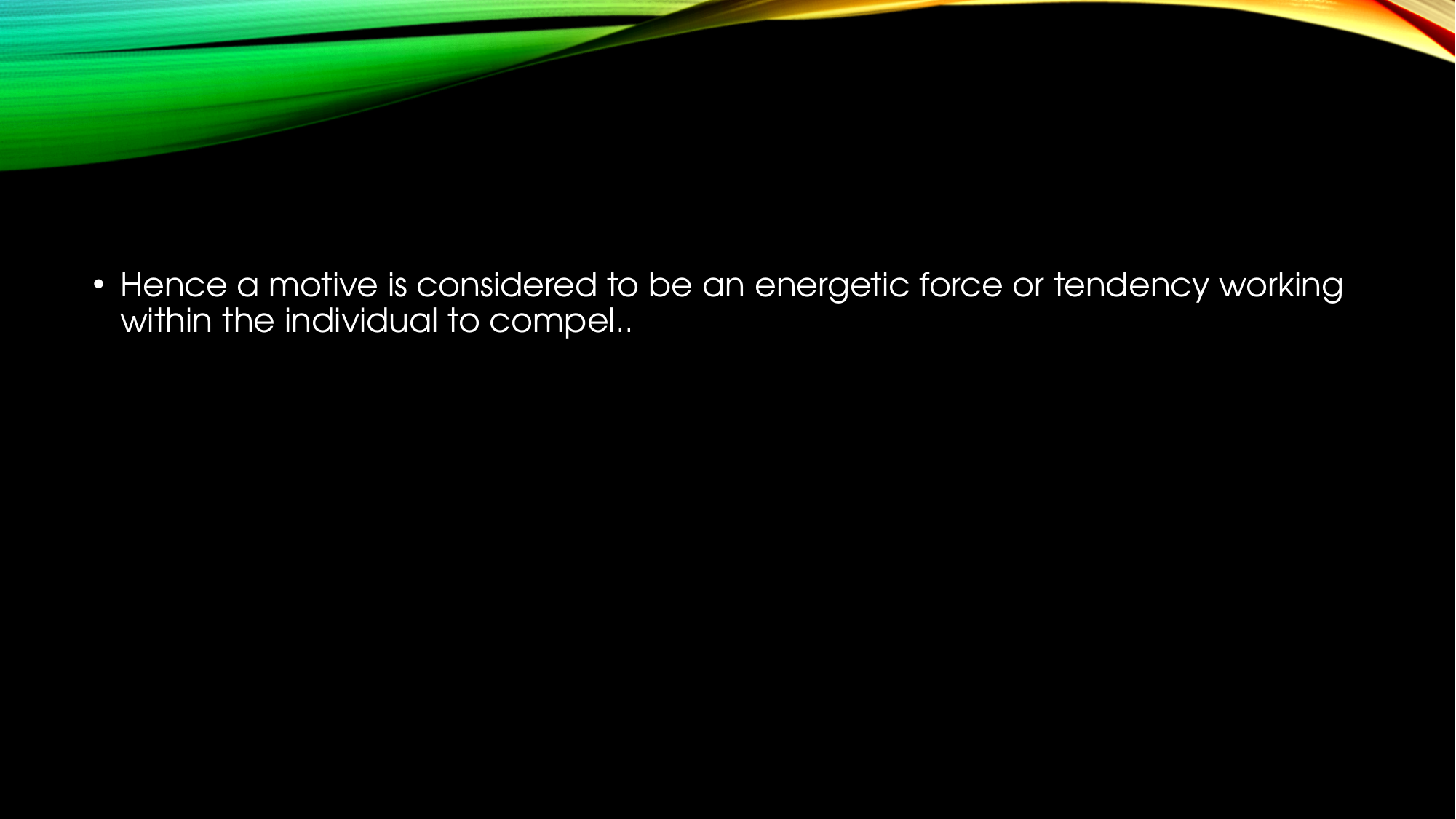

#
Hence a motive is considered to be an energetic force or tendency working within the individual to compel..